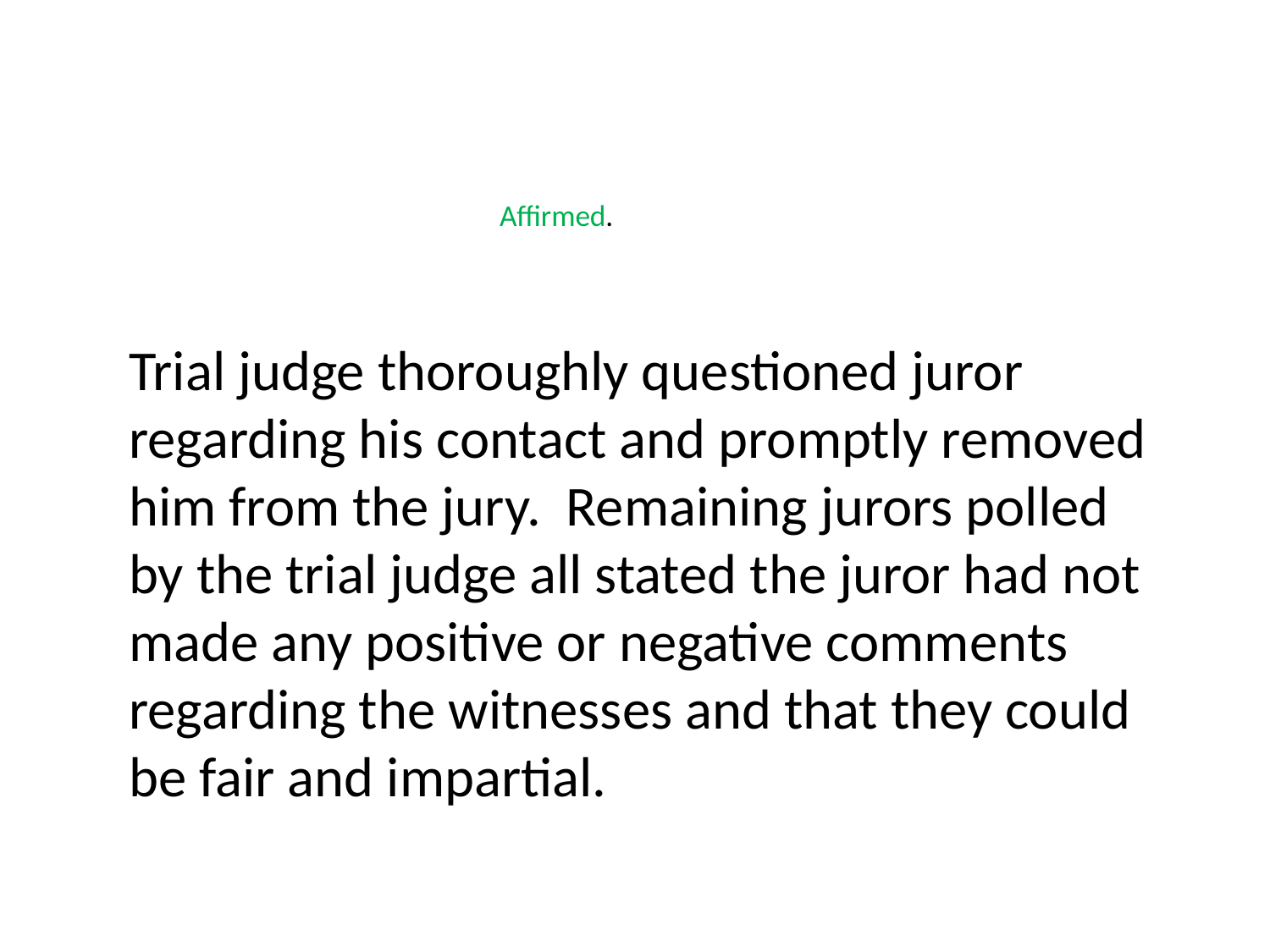

# Affirmed.
Trial judge thoroughly questioned juror regarding his contact and promptly removed him from the jury.  Remaining jurors polled by the trial judge all stated the juror had not made any positive or negative comments regarding the witnesses and that they could be fair and impartial.